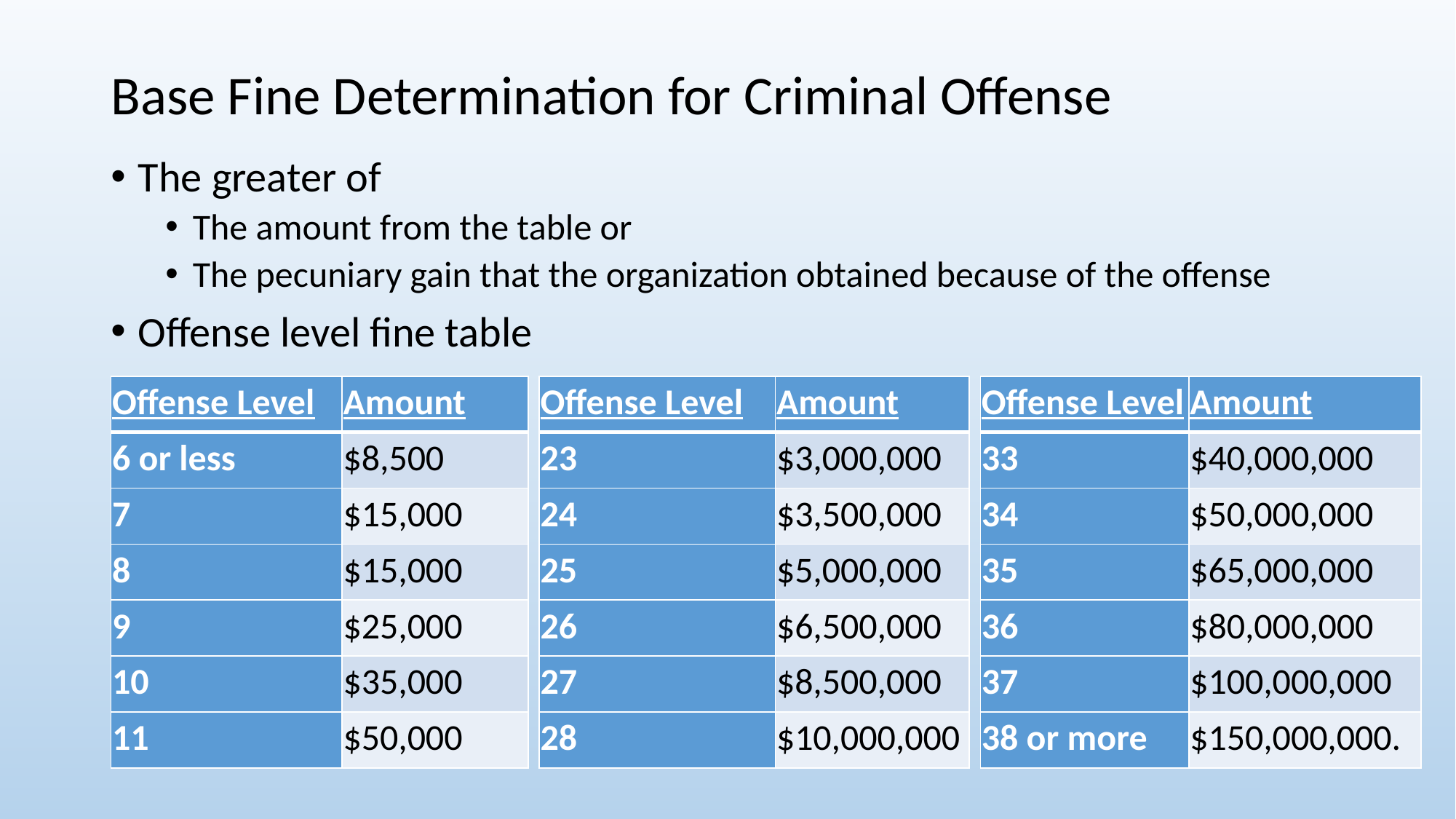

# Base Fine Determination for Criminal Offense
The greater of
The amount from the table or
The pecuniary gain that the organization obtained because of the offense
Offense level fine table

| Offense Level | Amount |
| --- | --- |
| 33 | $40,000,000 |
| 34 | $50,000,000 |
| 35 | $65,000,000 |
| 36 | $80,000,000 |
| 37 | $100,000,000 |
| 38 or more | $150,000,000. |
| Offense Level | Amount |
| --- | --- |
| 6 or less | $8,500 |
| 7 | $15,000 |
| 8 | $15,000 |
| 9 | $25,000 |
| 10 | $35,000 |
| 11 | $50,000 |
| Offense Level | Amount |
| --- | --- |
| 23 | $3,000,000 |
| 24 | $3,500,000 |
| 25 | $5,000,000 |
| 26 | $6,500,000 |
| 27 | $8,500,000 |
| 28 | $10,000,000 |